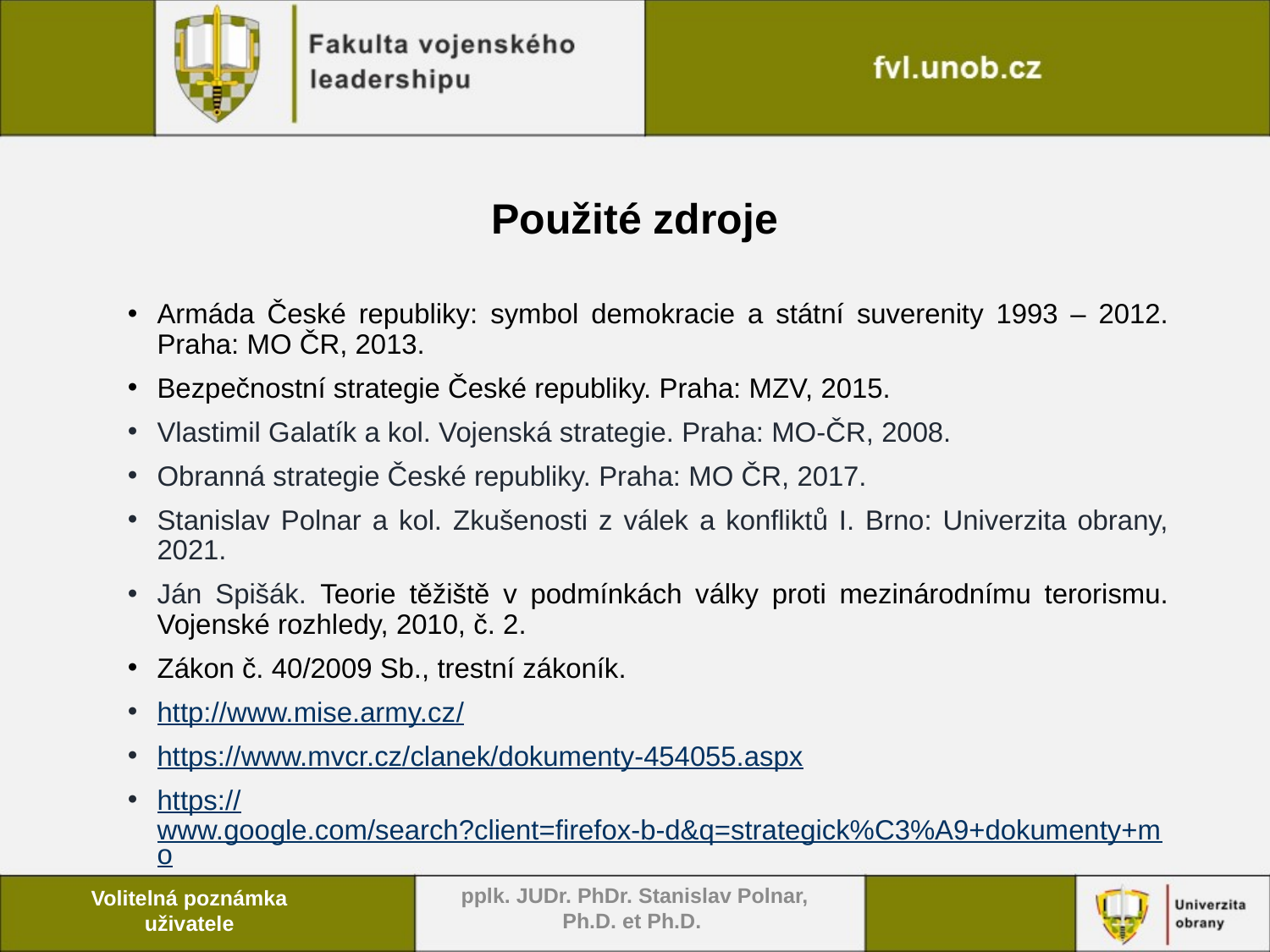

# Použité zdroje

Armáda České republiky: symbol demokracie a státní suverenity 1993 – 2012. Praha: MO ČR, 2013.
Bezpečnostní strategie České republiky. Praha: MZV, 2015.
Vlastimil Galatík a kol. Vojenská strategie. Praha: MO-ČR, 2008.
Obranná strategie České republiky. Praha: MO ČR, 2017.
Stanislav Polnar a kol. Zkušenosti z válek a konfliktů I. Brno: Univerzita obrany, 2021.
Ján Spišák. Teorie těžiště v podmínkách války proti mezinárodnímu terorismu. Vojenské rozhledy, 2010, č. 2.
Zákon č. 40/2009 Sb., trestní zákoník.
http://www.mise.army.cz/
https://www.mvcr.cz/clanek/dokumenty-454055.aspx
https://www.google.com/search?client=firefox-b-d&q=strategick%C3%A9+dokumenty+mo

pplk. JUDr. PhDr. Stanislav Polnar, Ph.D. et Ph.D.
Volitelná poznámka uživatele